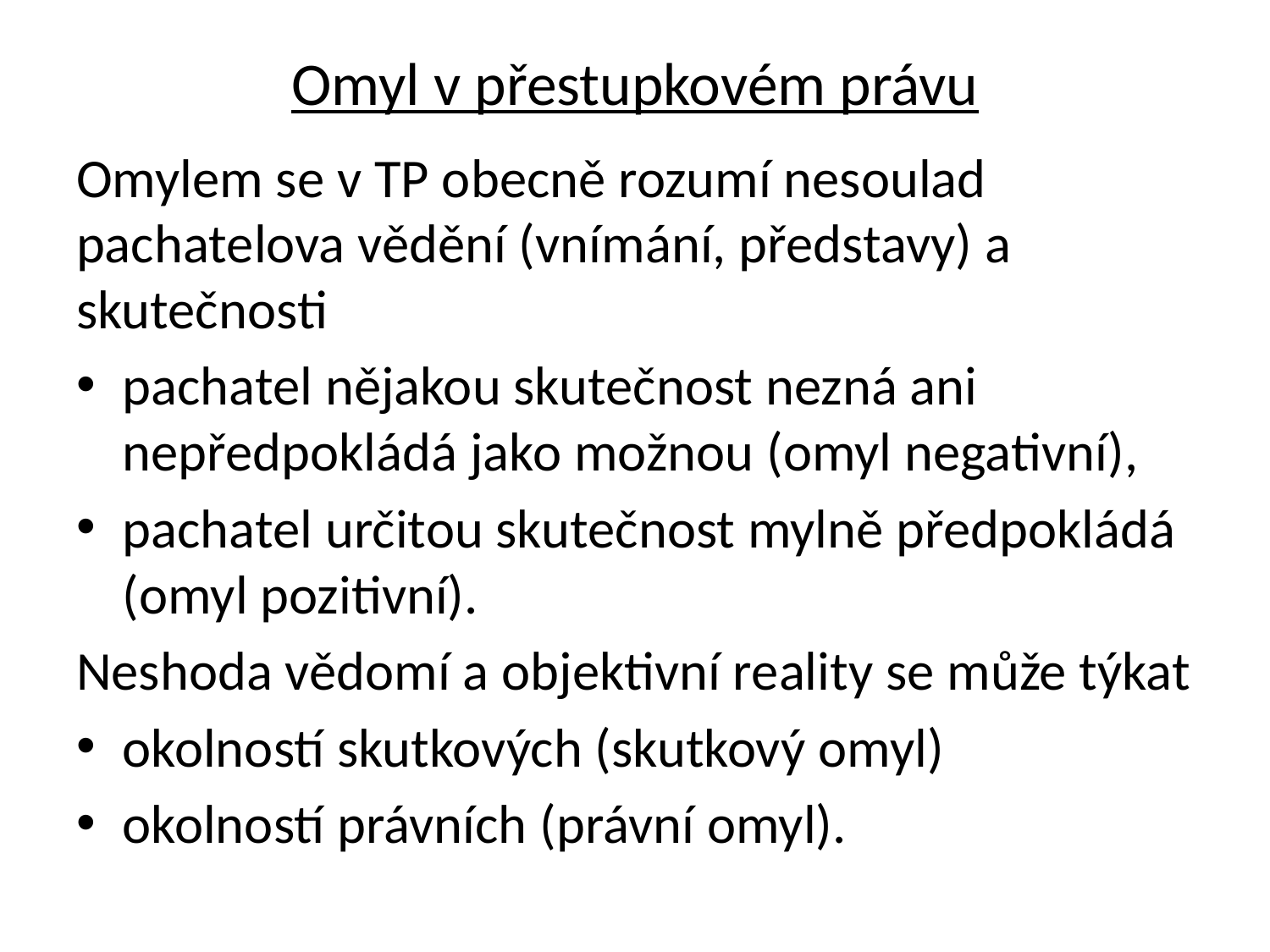

# Omyl v přestupkovém právu
Omylem se v TP obecně rozumí nesoulad pachatelova vědění (vnímání, představy) a skutečnosti
pachatel nějakou skutečnost nezná ani nepředpokládá jako možnou (omyl negativní),
pachatel určitou skutečnost mylně předpokládá (omyl pozitivní).
Neshoda vědomí a objektivní reality se může týkat
okolností skutkových (skutkový omyl)
okolností právních (právní omyl).